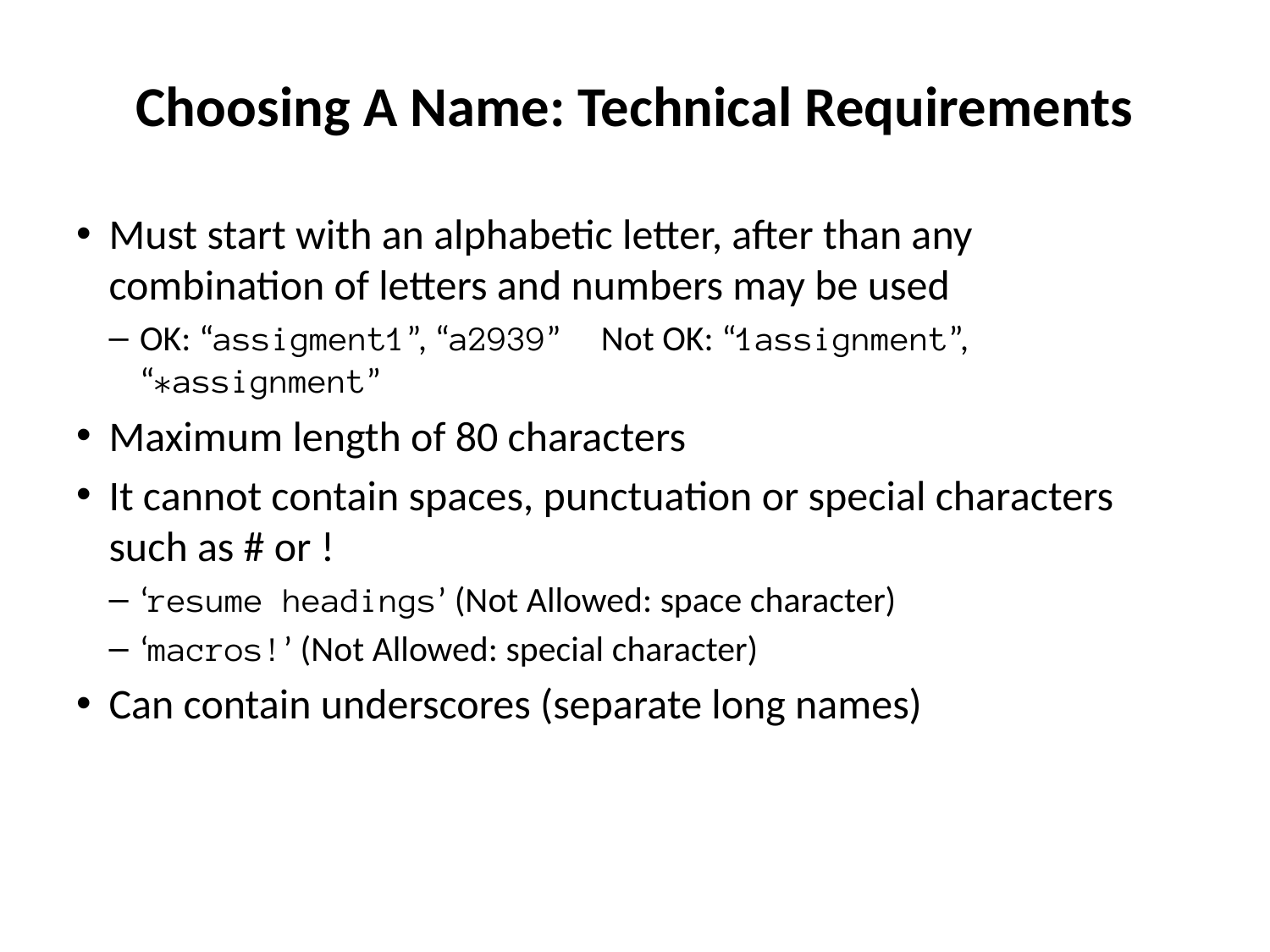

# Choosing A Name: Technical Requirements
Must start with an alphabetic letter, after than any combination of letters and numbers may be used
OK: “assigment1”, “a2939”     Not OK: “1assignment”, “*assignment”
Maximum length of 80 characters
It cannot contain spaces, punctuation or special characters such as # or !
‘resume headings’ (Not Allowed: space character)
‘macros!’ (Not Allowed: special character)
Can contain underscores (separate long names)